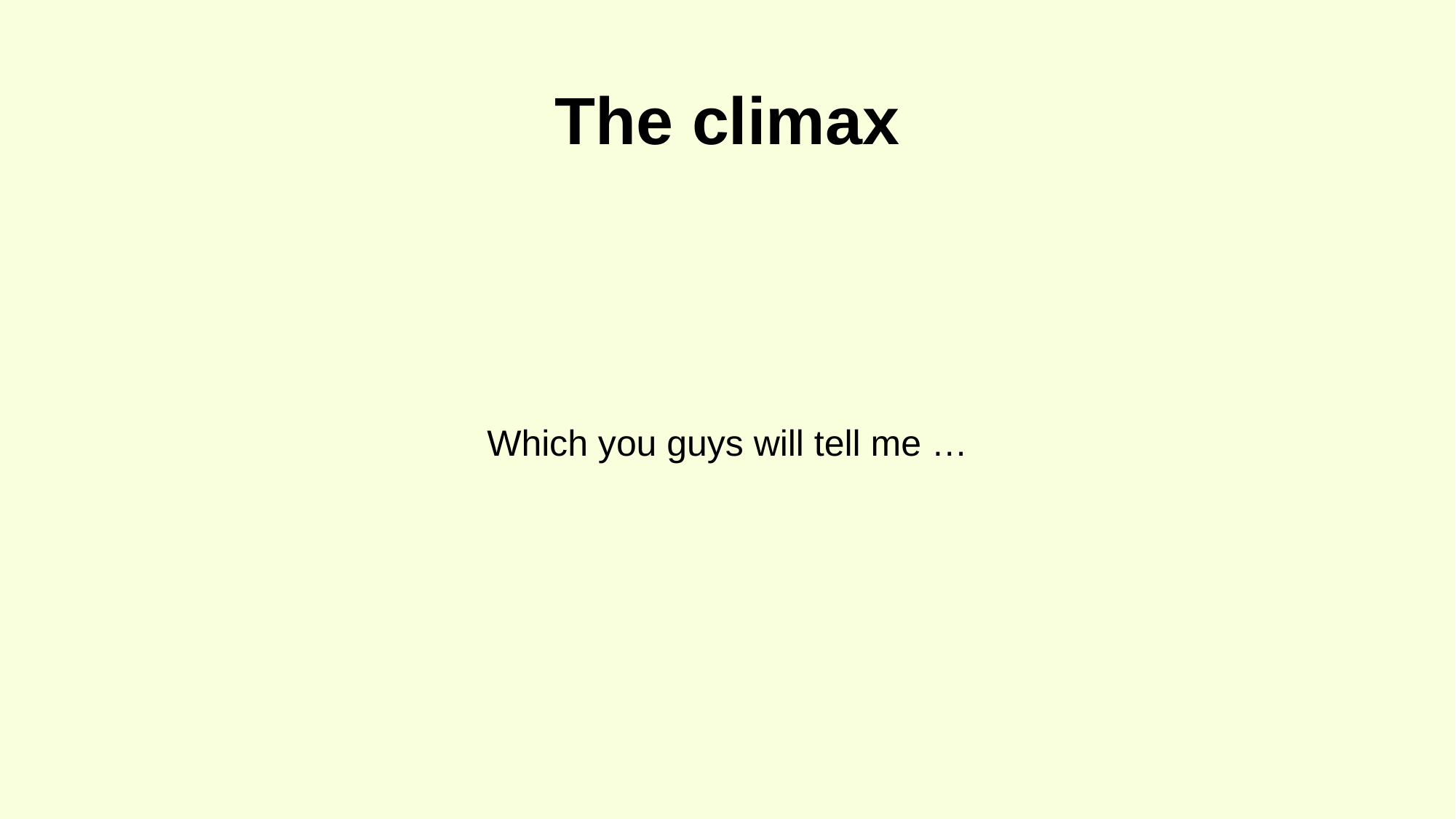

# The climax
Which you guys will tell me …